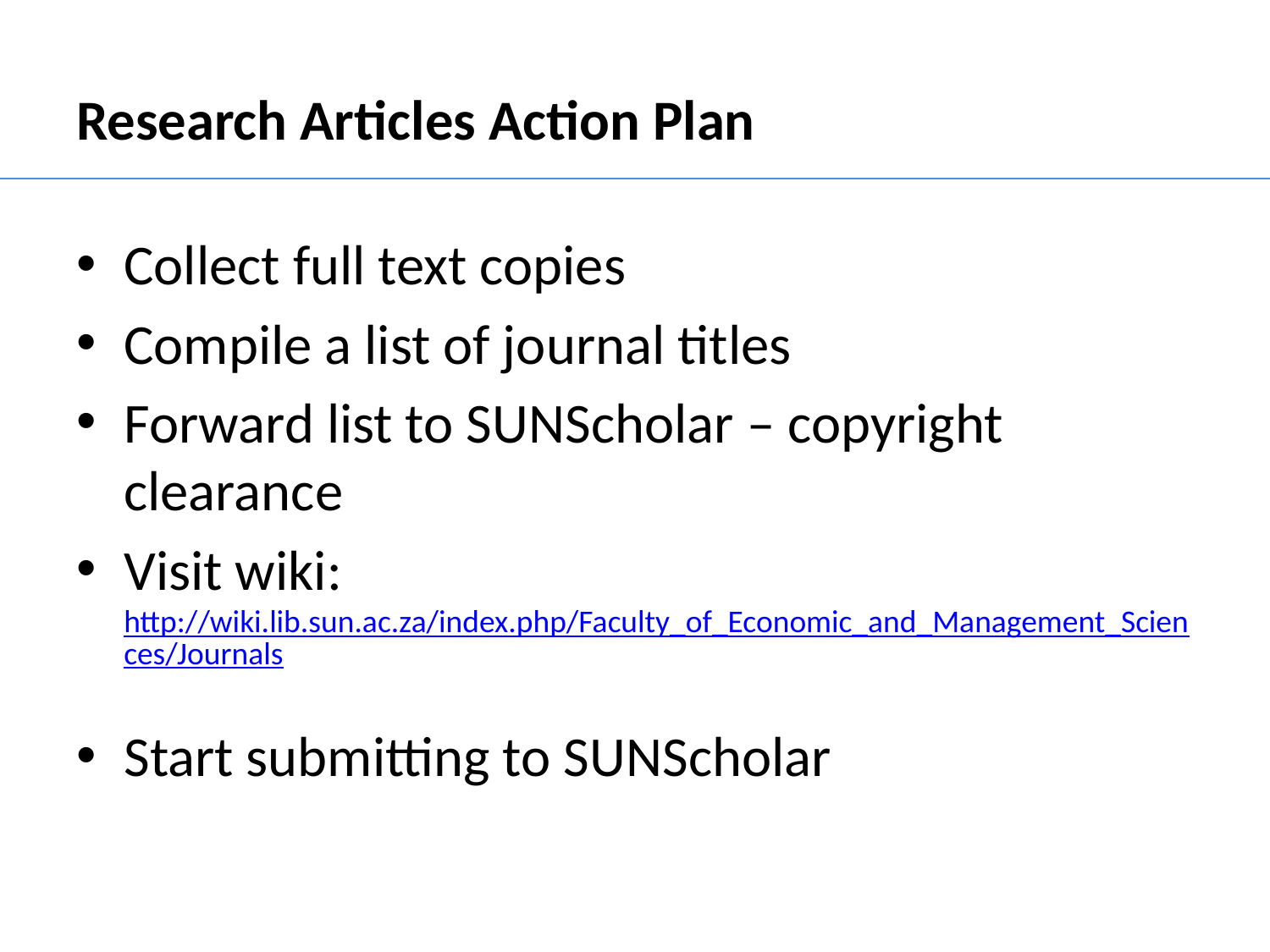

# Research Articles Action Plan
Collect full text copies
Compile a list of journal titles
Forward list to SUNScholar – copyright clearance
Visit wiki: http://wiki.lib.sun.ac.za/index.php/Faculty_of_Economic_and_Management_Sciences/Journals
Start submitting to SUNScholar